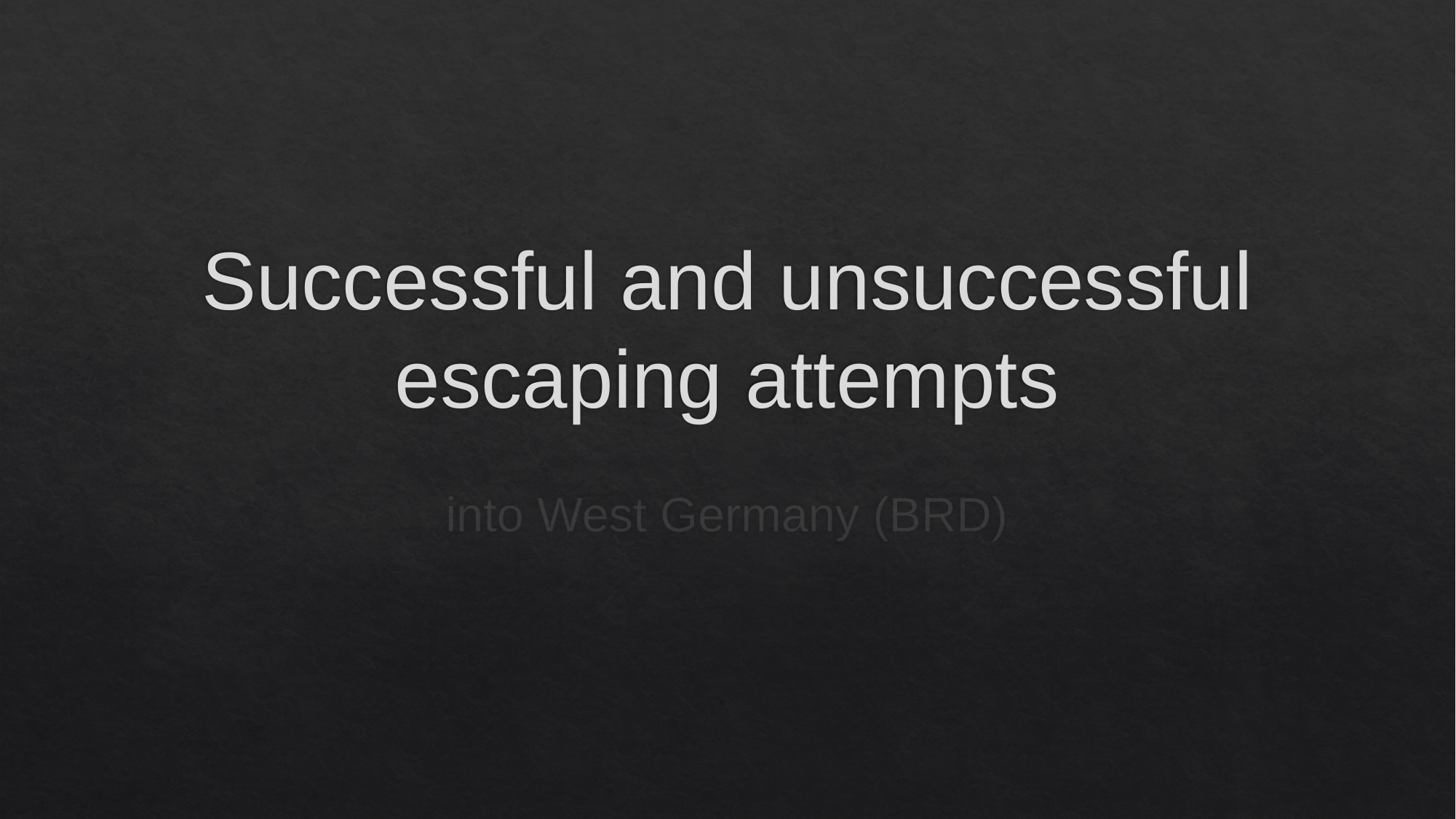

# Successful and unsuccessful escaping attempts
into West Germany (BRD)